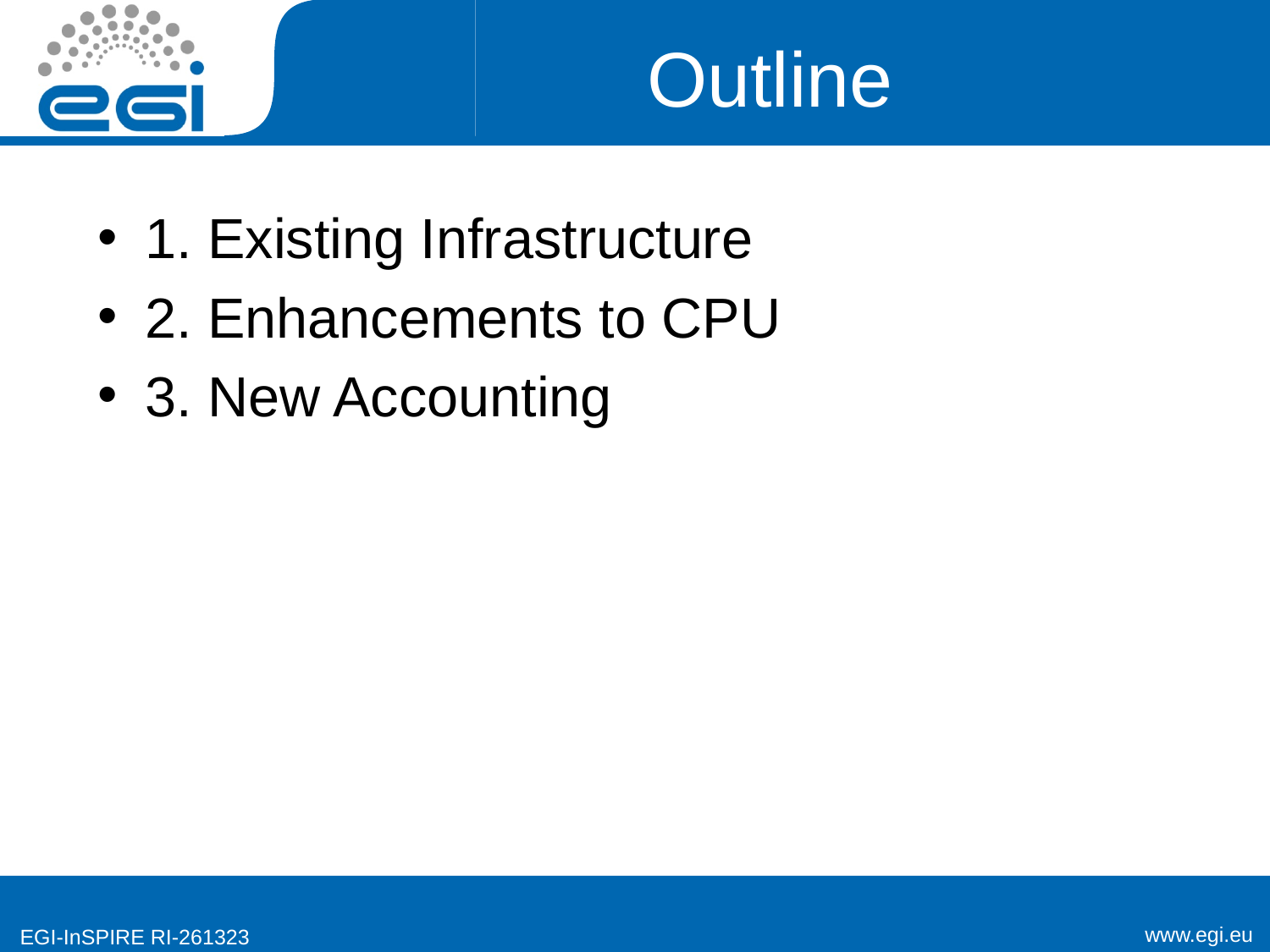

# Outline
1. Existing Infrastructure
2. Enhancements to CPU
3. New Accounting